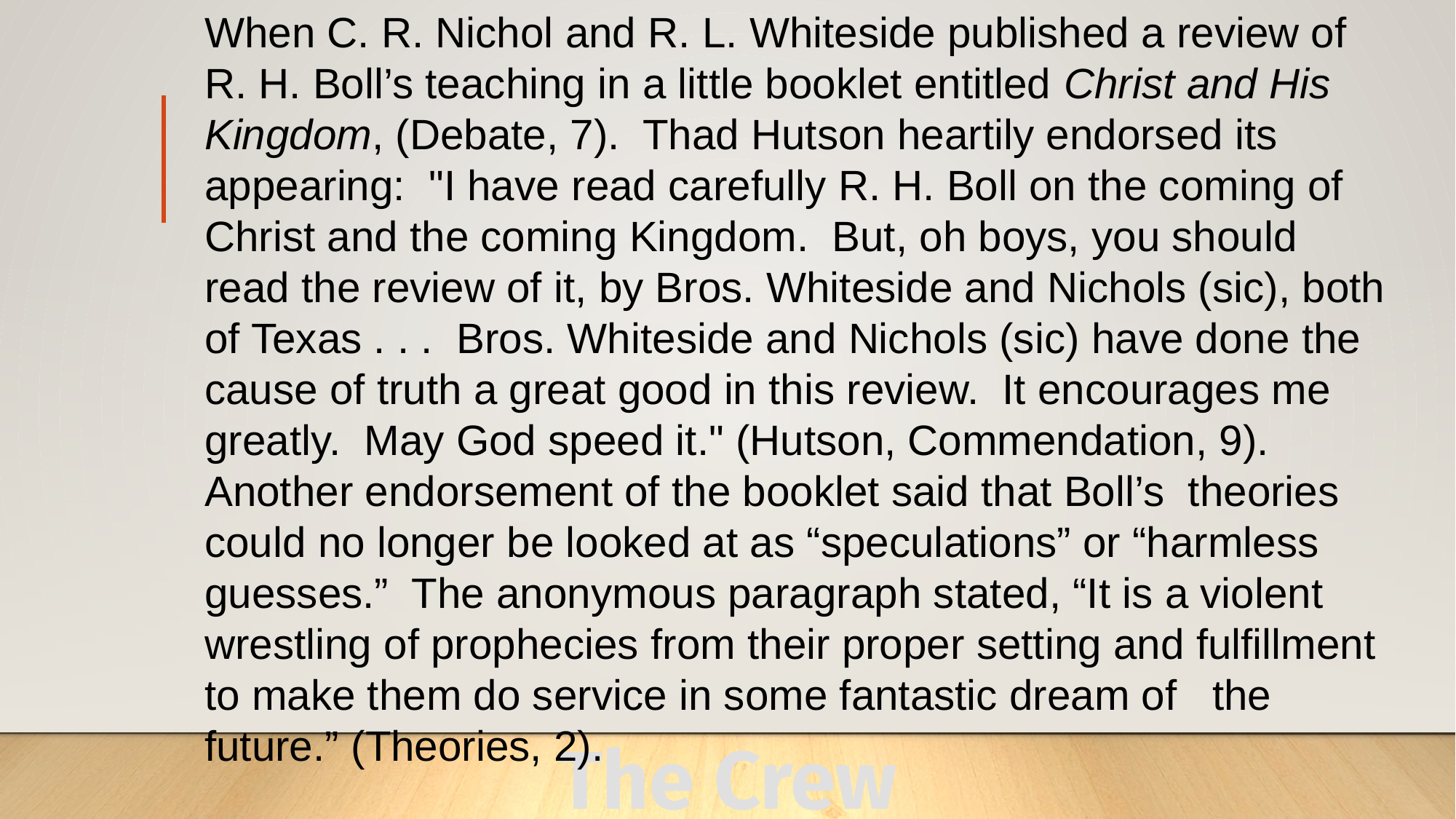

When C. R. Nichol and R. L. Whiteside published a review of R. H. Boll’s teaching in a little booklet entitled Christ and His Kingdom, (Debate, 7).  Thad Hutson heartily endorsed its appearing:  "I have read carefully R. H. Boll on the coming of Christ and the coming Kingdom.  But, oh boys, you should read the review of it, by Bros. Whiteside and Nichols (sic), both of Texas . . .  Bros. Whiteside and Nichols (sic) have done the cause of truth a great good in this review.  It encourages me greatly.  May God speed it." (Hutson, Commendation, 9). Another endorsement of the booklet said that Boll’s  theories could no longer be looked at as “speculations” or “harmless guesses.”  The anonymous paragraph stated, “It is a violent wrestling of prophecies from their proper setting and fulfillment to make them do service in some fantastic dream of   the future.” (Theories, 2).
The Crew